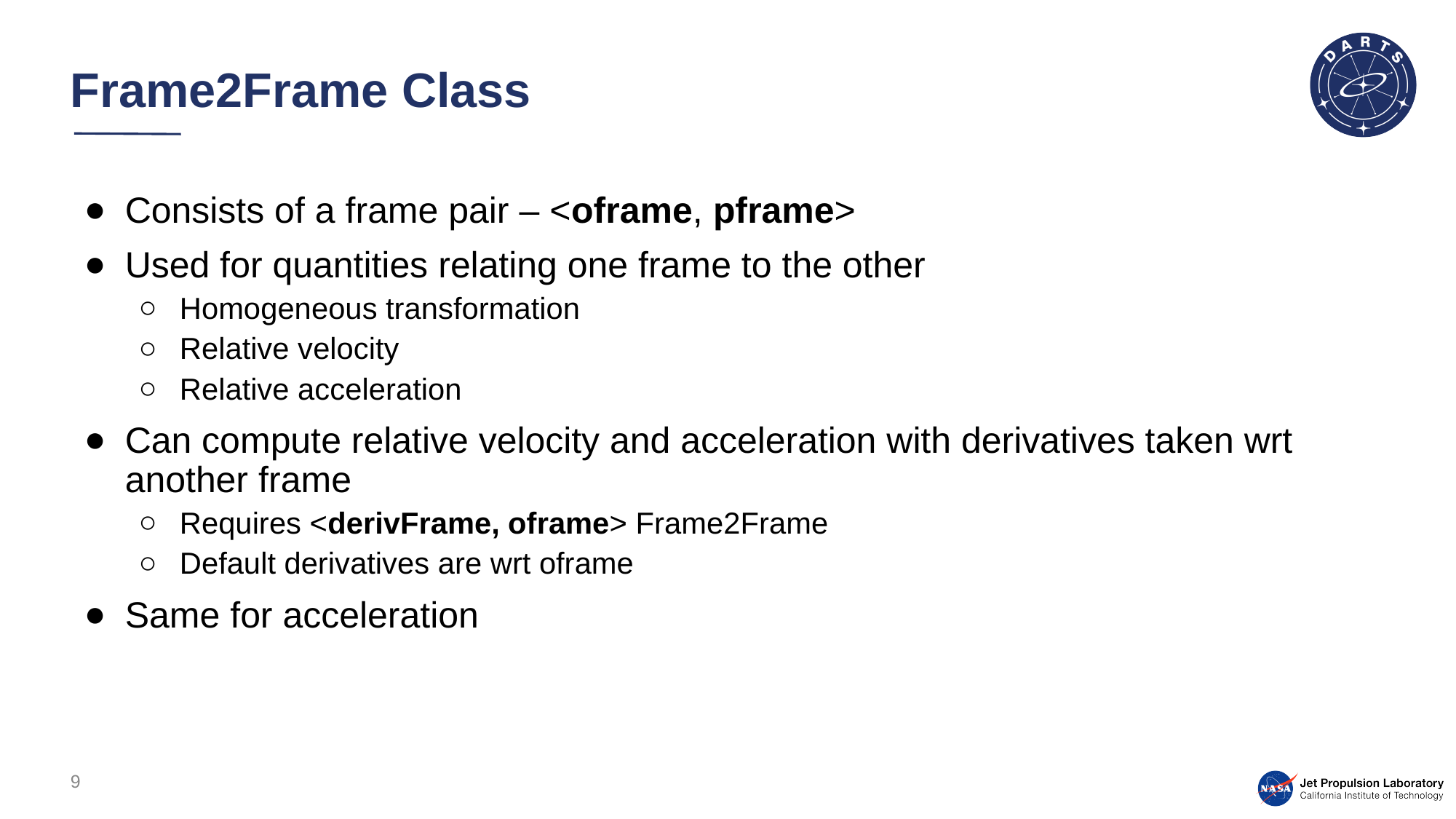

# Frame2Frame Class
Consists of a frame pair – <oframe, pframe>
Used for quantities relating one frame to the other
Homogeneous transformation
Relative velocity
Relative acceleration
Can compute relative velocity and acceleration with derivatives taken wrt another frame
Requires <derivFrame, oframe> Frame2Frame
Default derivatives are wrt oframe
Same for acceleration
9